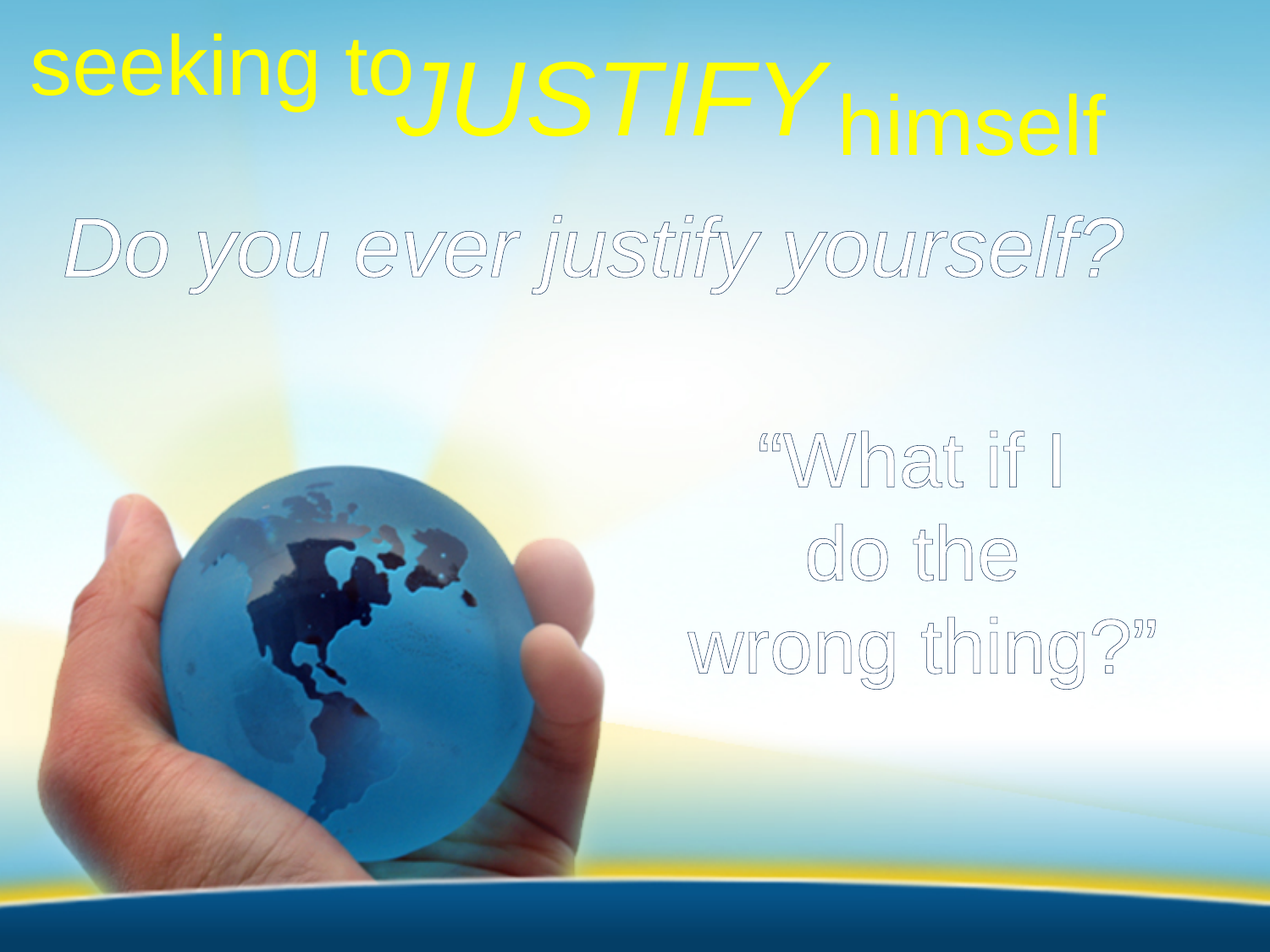

seeking to
JUSTIFY
himself
Do you ever justify yourself?
“What if I
do the
wrong thing?”